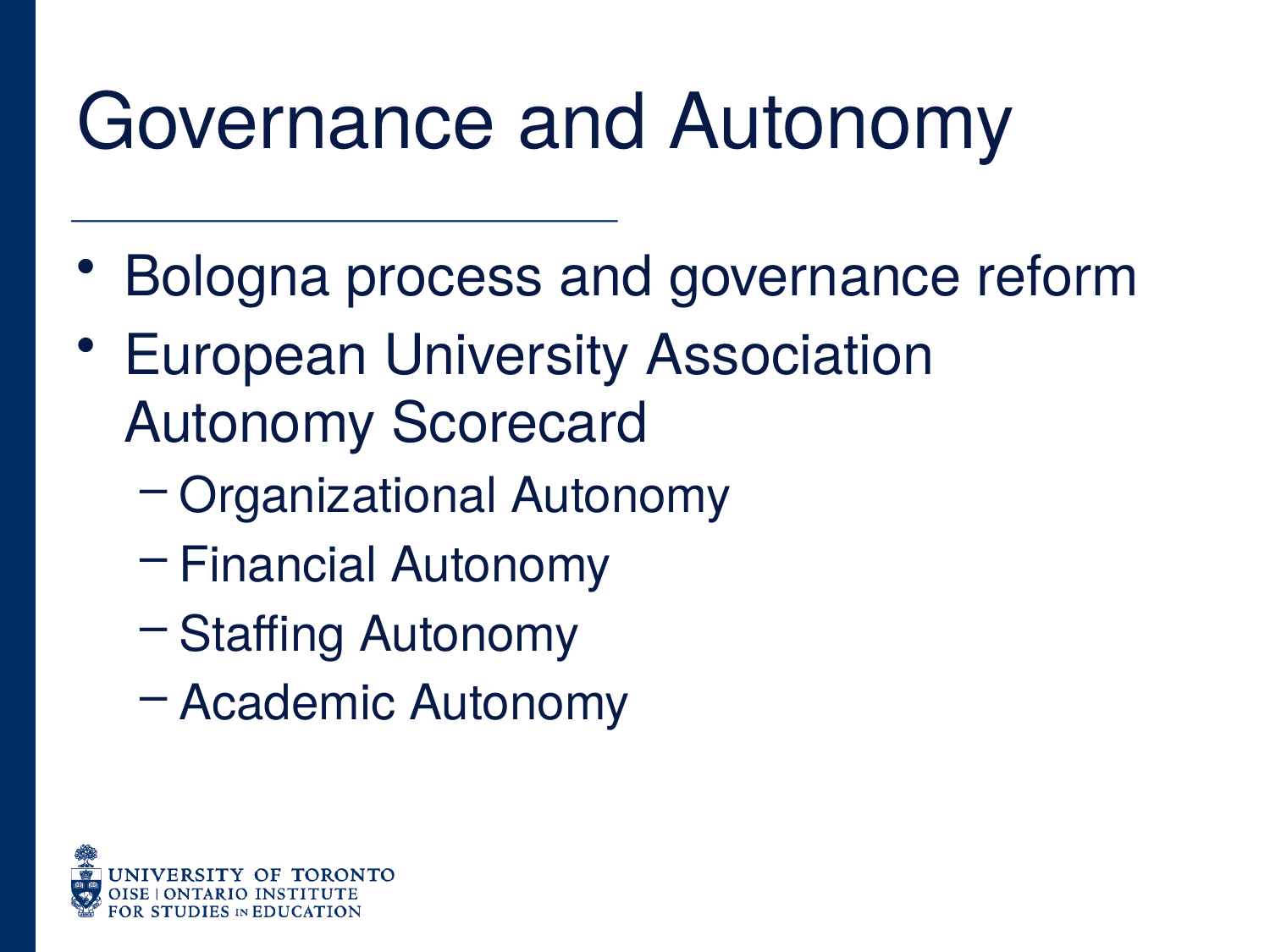

# Governance and Autonomy
Bologna process and governance reform
European University Association Autonomy Scorecard
Organizational Autonomy
Financial Autonomy
Staffing Autonomy
Academic Autonomy